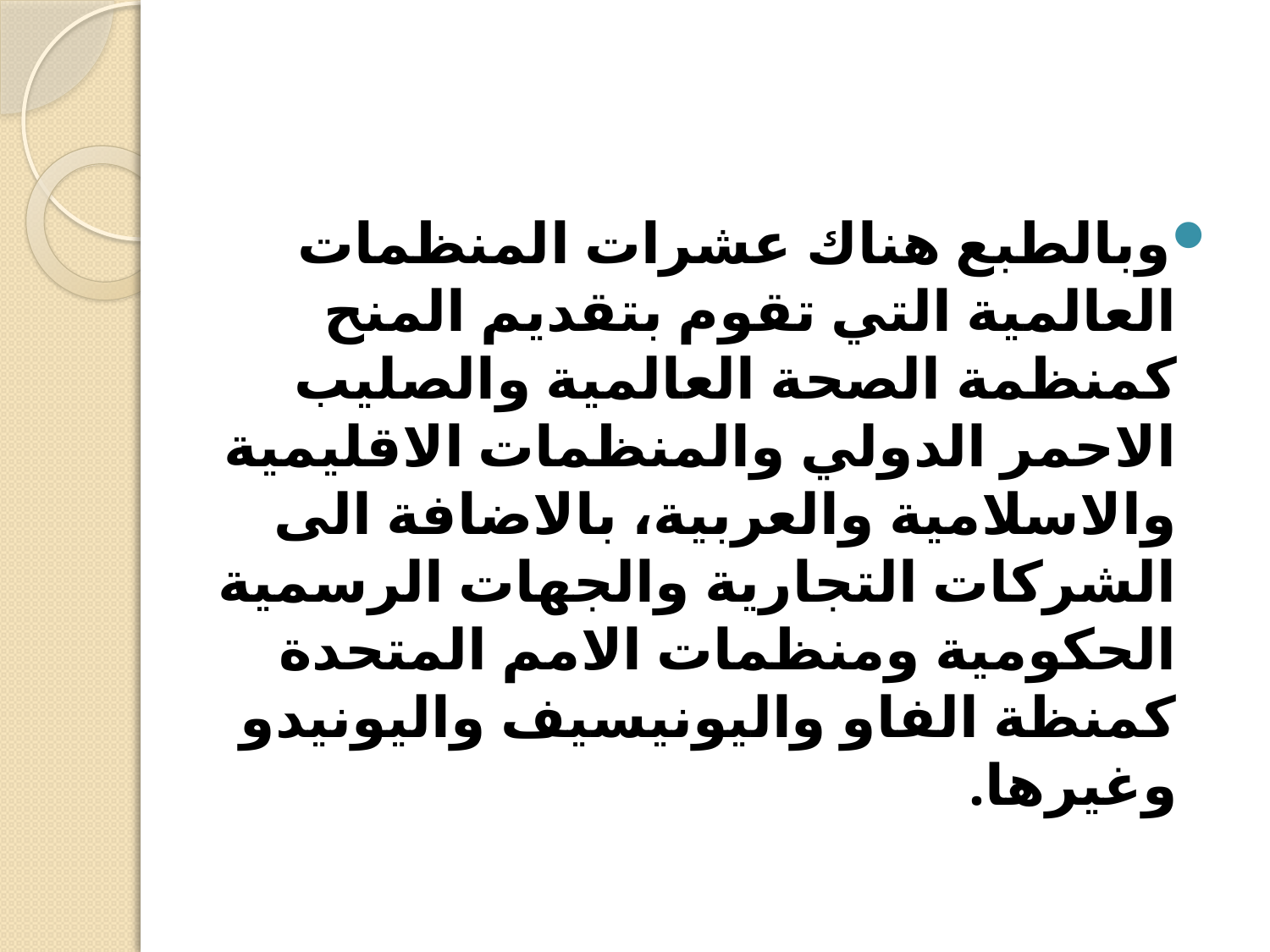

#
وبالطبع هناك عشرات المنظمات العالمية التي تقوم بتقديم المنح كمنظمة الصحة العالمية والصليب الاحمر الدولي والمنظمات الاقليمية والاسلامية والعربية، بالاضافة الى الشركات التجارية والجهات الرسمية الحكومية ومنظمات الامم المتحدة كمنظة الفاو واليونيسيف واليونيدو وغيرها.